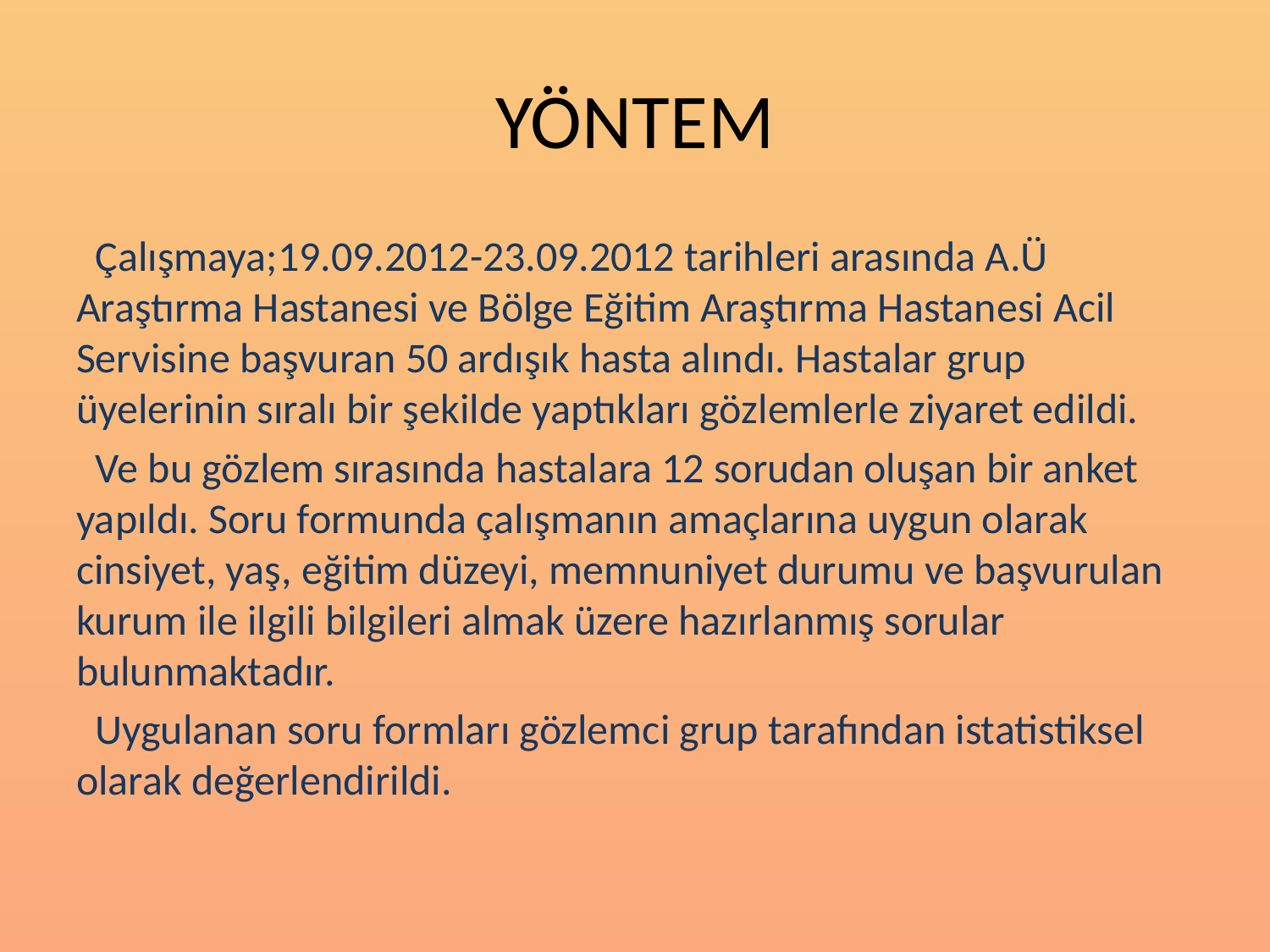

# YÖNTEM
  Çalışmaya;19.09.2012-23.09.2012 tarihleri arasında A.Ü Araştırma Hastanesi ve Bölge Eğitim Araştırma Hastanesi Acil Servisine başvuran 50 ardışık hasta alındı. Hastalar grup üyelerinin sıralı bir şekilde yaptıkları gözlemlerle ziyaret edildi.
  Ve bu gözlem sırasında hastalara 12 sorudan oluşan bir anket   yapıldı. Soru formunda çalışmanın amaçlarına uygun olarak cinsiyet, yaş, eğitim düzeyi, memnuniyet durumu ve başvurulan kurum ile ilgili bilgileri almak üzere hazırlanmış sorular bulunmaktadır.
  Uygulanan soru formları gözlemci grup tarafından istatistiksel olarak değerlendirildi.